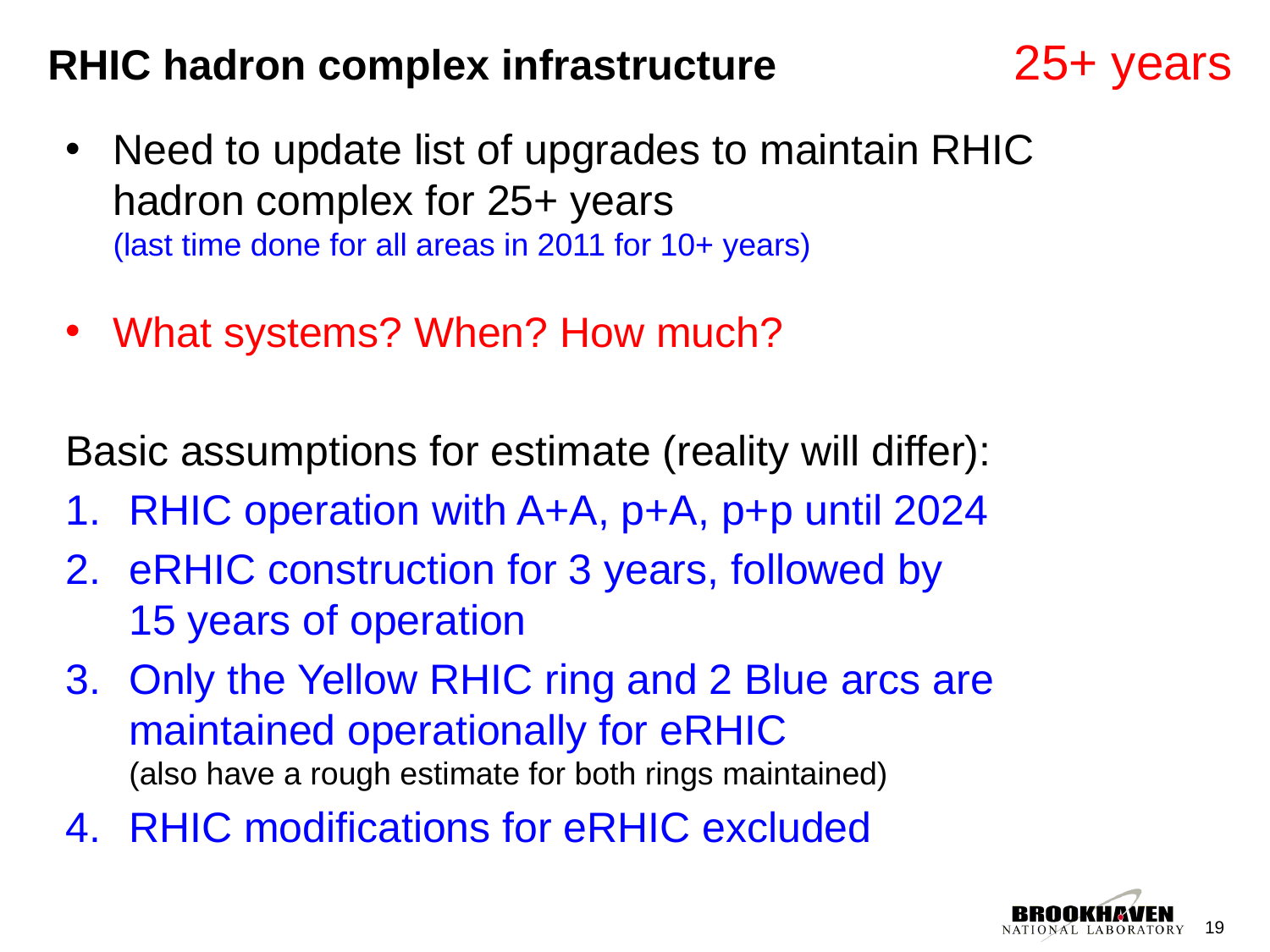

# RHIC hadron complex infrastructure                    25+ years
Need to update list of upgrades to maintain RHIC
hadron complex for 25+ years
(last time done for all areas in 2011 for 10+ years)

What systems? When? How much?

Basic assumptions for estimate (reality will differ):
RHIC operation with A+A, p+A, p+p until 2024
eRHIC construction for 3 years, followed by
15 years of operation
Only the Yellow RHIC ring and 2 Blue arcs are maintained operationally for eRHIC
(also have a rough estimate for both rings maintained)
RHIC modifications for eRHIC excluded

19